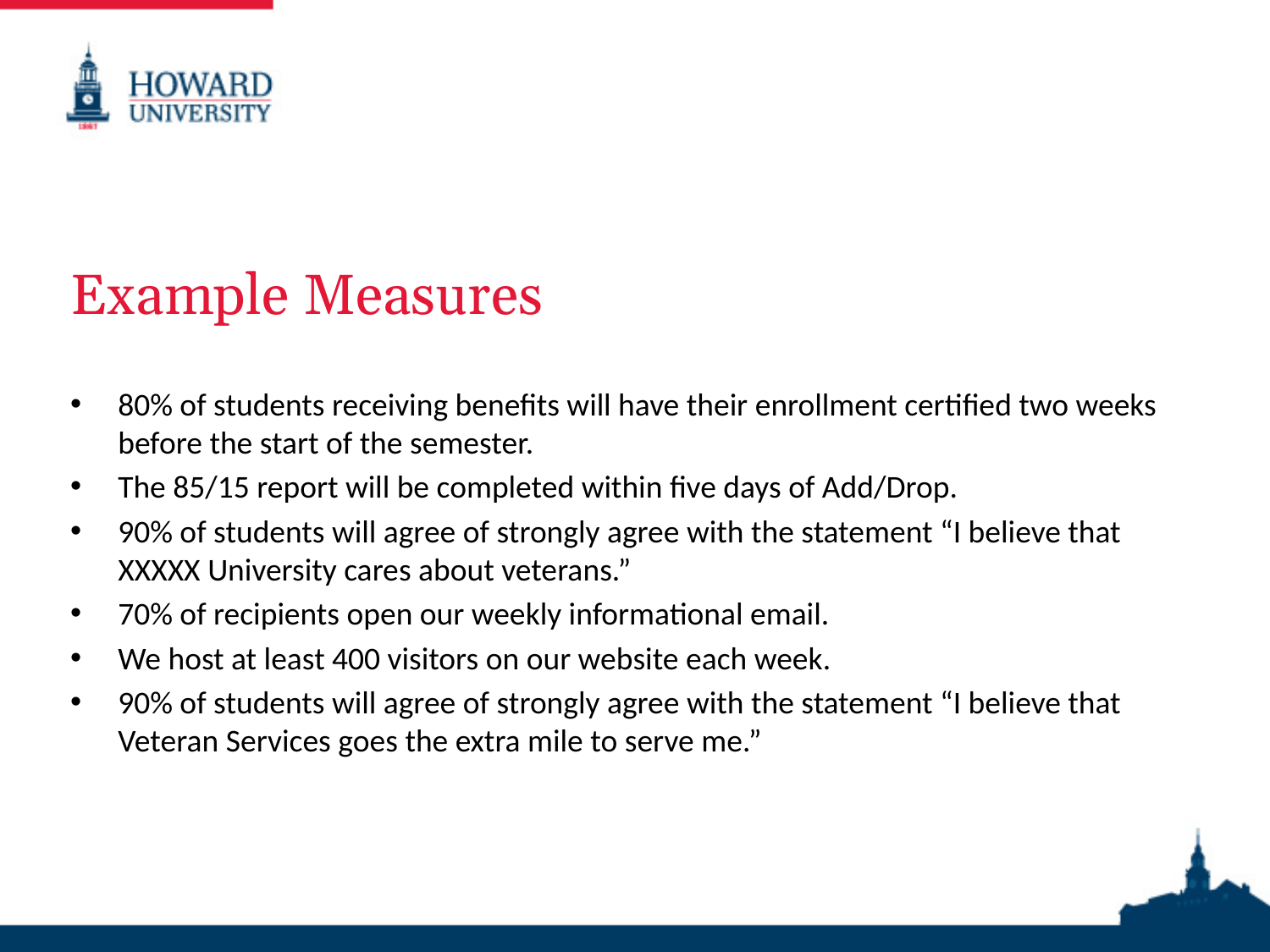

# Example Measures

80% of students receiving benefits will have their enrollment certified two weeks before the start of the semester.
The 85/15 report will be completed within five days of Add/Drop.
90% of students will agree of strongly agree with the statement “I believe that XXXXX University cares about veterans.”
70% of recipients open our weekly informational email.
We host at least 400 visitors on our website each week.
90% of students will agree of strongly agree with the statement “I believe that Veteran Services goes the extra mile to serve me.”